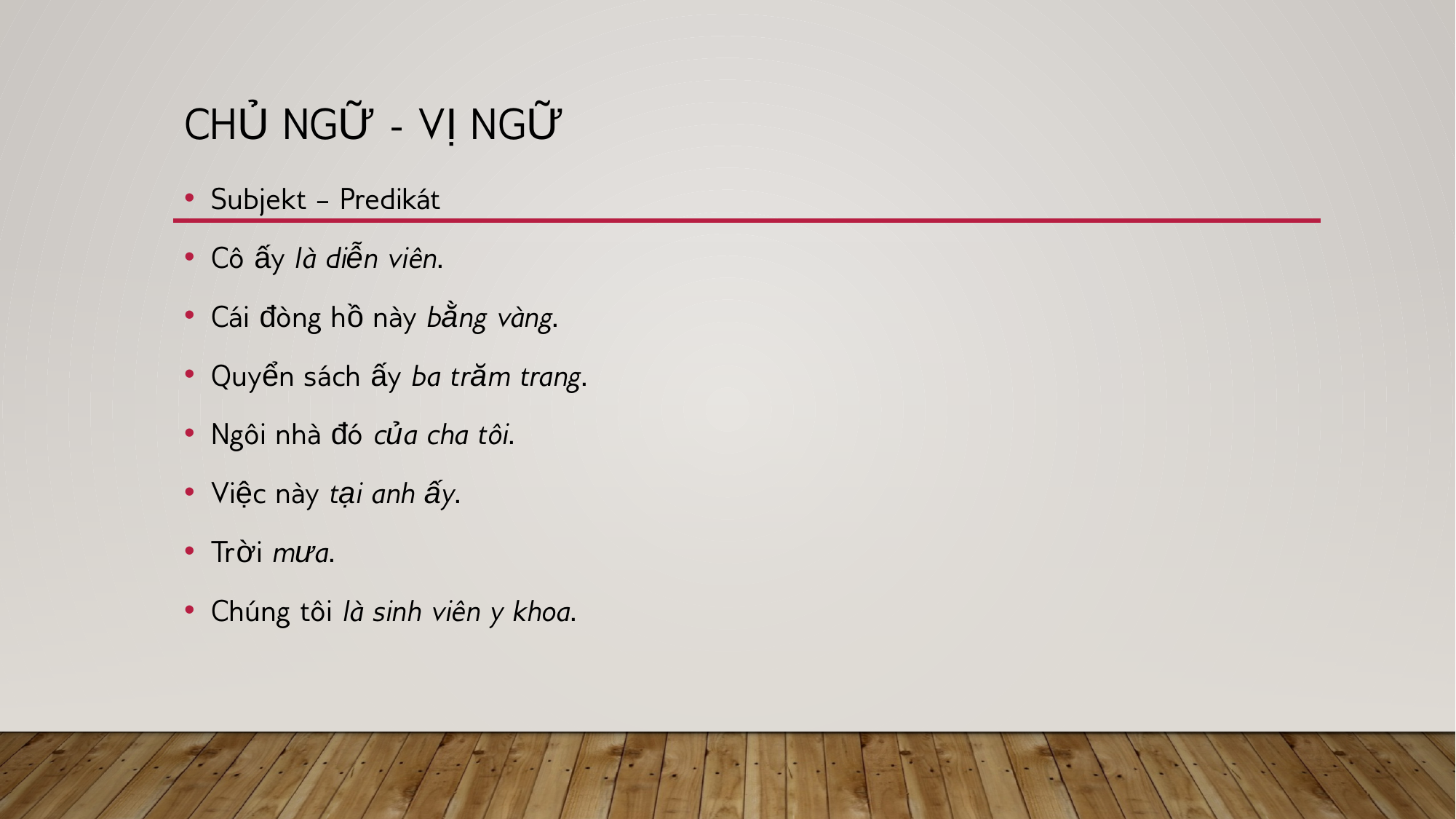

# Chủ ngữ - vị ngữ
Subjekt – Predikát
Cô ấy là diễn viên.
Cái đòng hồ này bằng vàng.
Quyển sách ấy ba trăm trang.
Ngôi nhà đó của cha tôi.
Việc này tại anh ấy.
Trời mưa.
Chúng tôi là sinh viên y khoa.